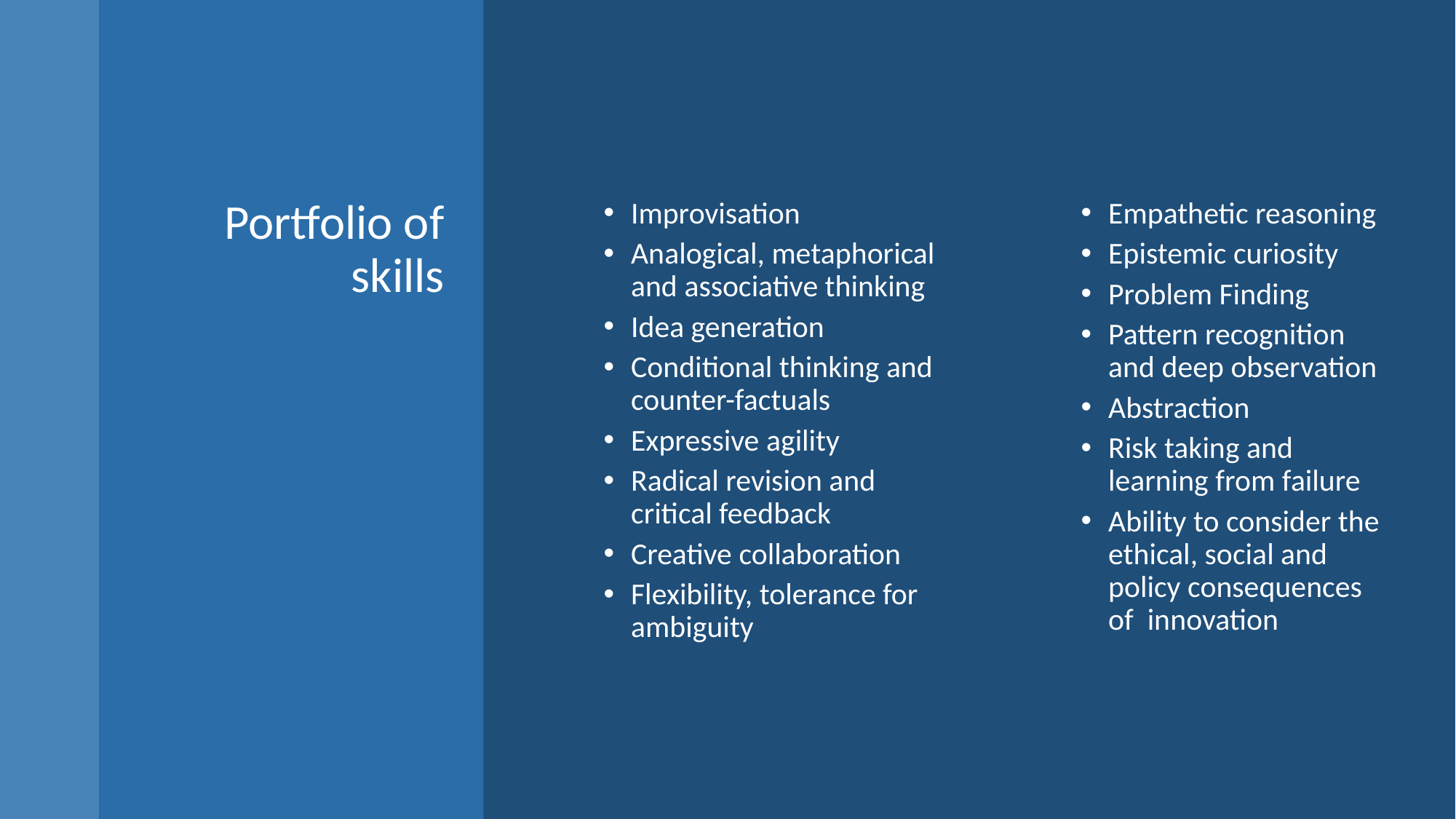

# Portfolio of skills
Improvisation
Analogical, metaphorical and associative thinking
Idea generation
Conditional thinking and counter-factuals
Expressive agility
Radical revision and critical feedback
Creative collaboration
Flexibility, tolerance for ambiguity

Empathetic reasoning
Epistemic curiosity
Problem Finding
Pattern recognition and deep observation
Abstraction
Risk taking and learning from failure
Ability to consider the ethical, social and policy consequences of  innovation